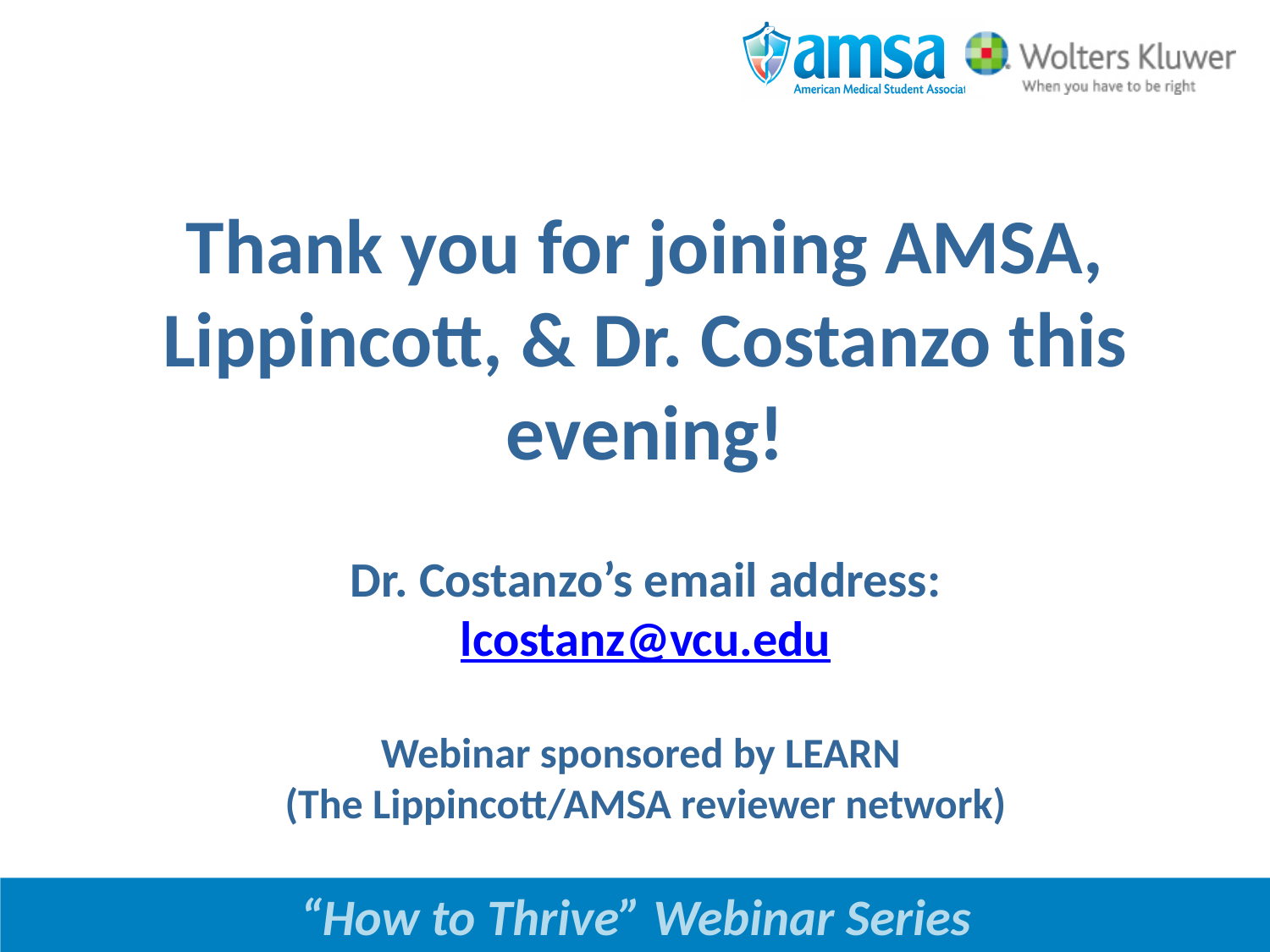

Thank you for joining AMSA, Lippincott, & Dr. Costanzo this evening!

Dr. Costanzo’s email address:
lcostanz@vcu.edu

Webinar sponsored by LEARN
(The Lippincott/AMSA reviewer network)